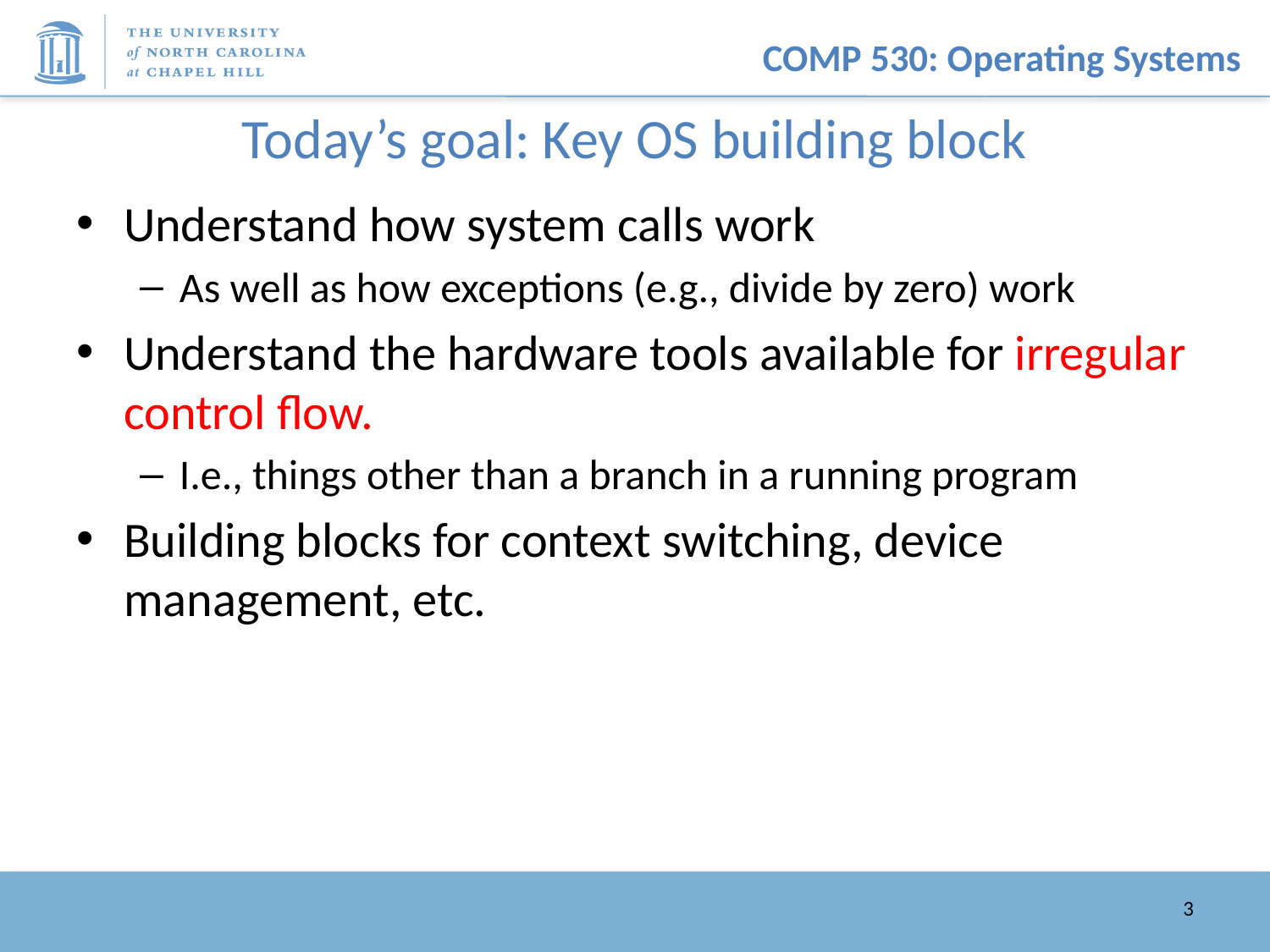

# Today’s goal: Key OS building block
Understand how system calls work
As well as how exceptions (e.g., divide by zero) work
Understand the hardware tools available for irregular control flow.
I.e., things other than a branch in a running program
Building blocks for context switching, device management, etc.
3